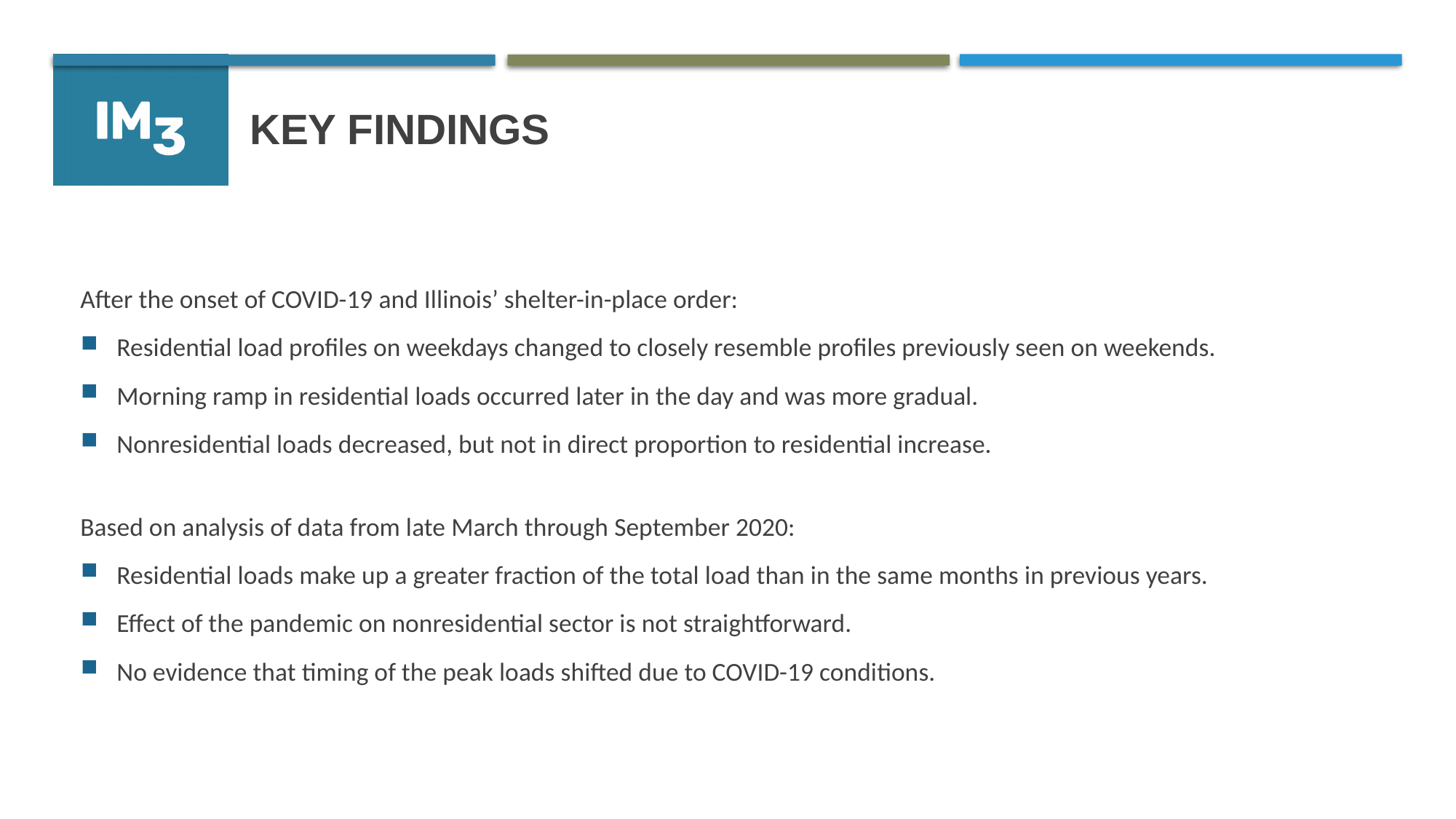

# key findings
After the onset of COVID-19 and Illinois’ shelter-in-place order:
Residential load profiles on weekdays changed to closely resemble profiles previously seen on weekends.
Morning ramp in residential loads occurred later in the day and was more gradual.
Nonresidential loads decreased, but not in direct proportion to residential increase.
Based on analysis of data from late March through September 2020:
Residential loads make up a greater fraction of the total load than in the same months in previous years.
Effect of the pandemic on nonresidential sector is not straightforward.
No evidence that timing of the peak loads shifted due to COVID-19 conditions.